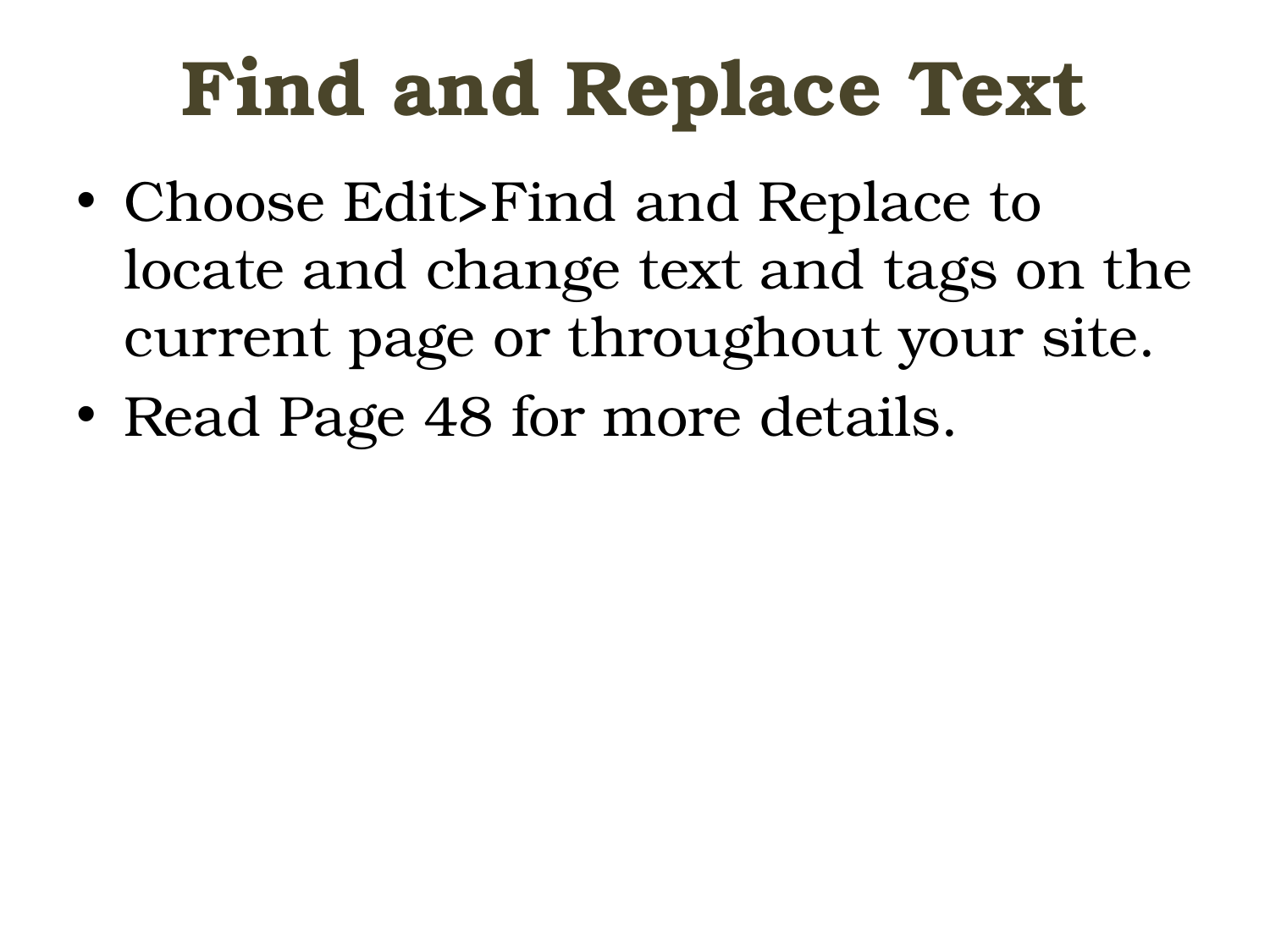

# Find and Replace Text
Choose Edit>Find and Replace to locate and change text and tags on the current page or throughout your site.
Read Page 48 for more details.